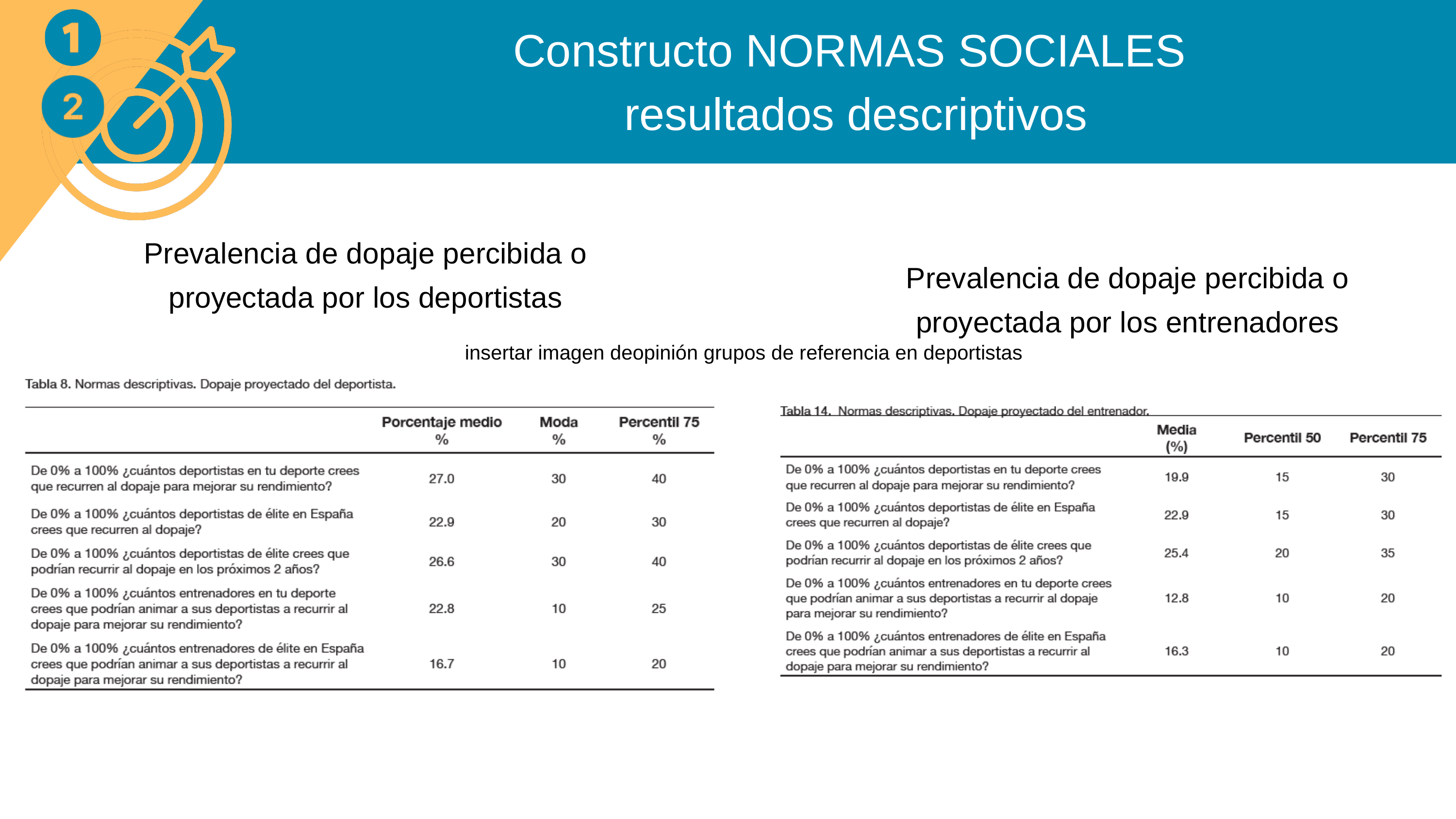

Constructo NORMAS SOCIALES
 resultados descriptivos

Prevalencia de dopaje percibida o proyectada por los deportistas
Prevalencia de dopaje percibida o proyectada por los entrenadores
insertar imagen deopinión grupos de referencia en deportistas